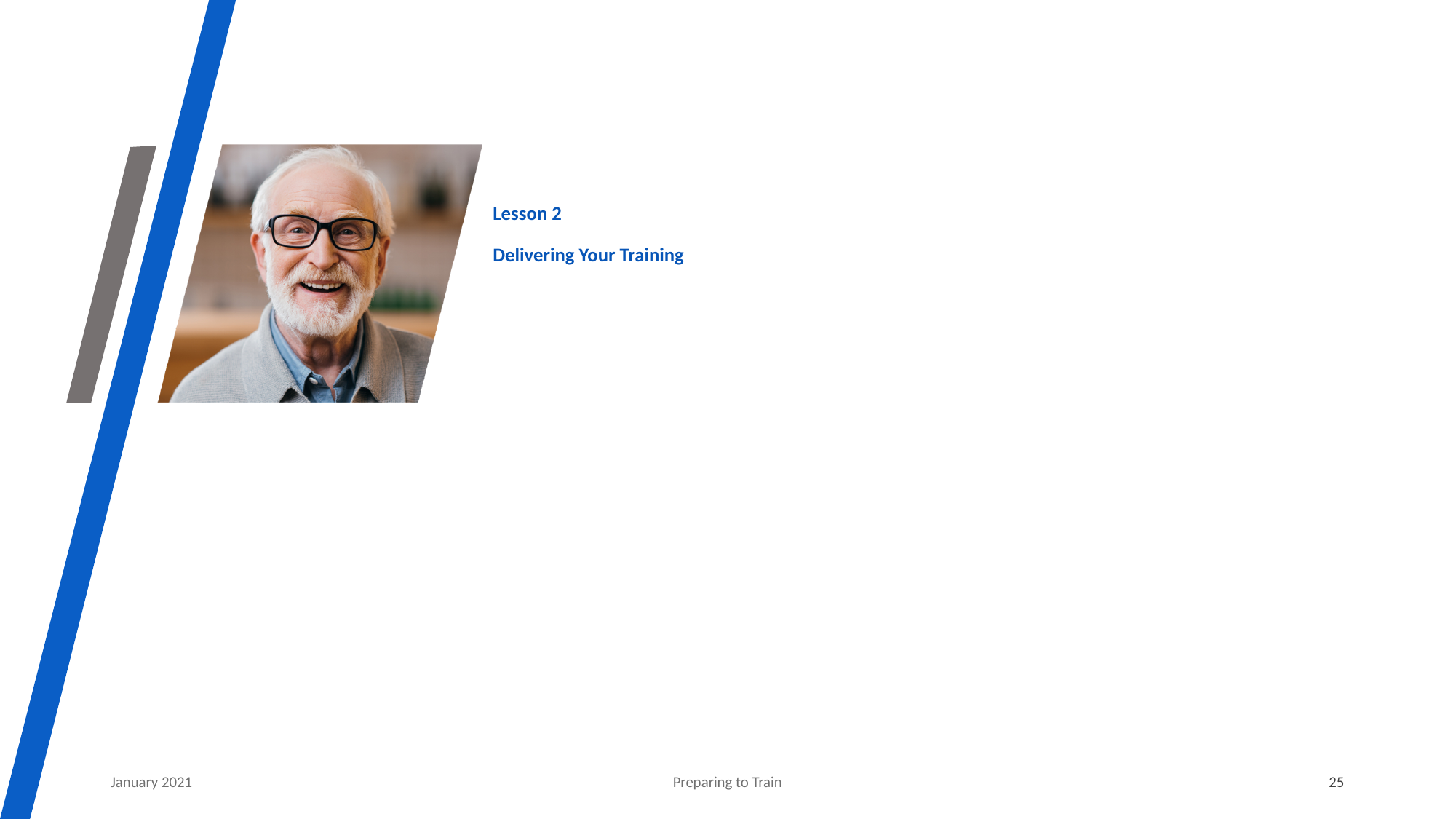

# Lesson 2 Delivering Your Training
January 2021
Preparing to Train